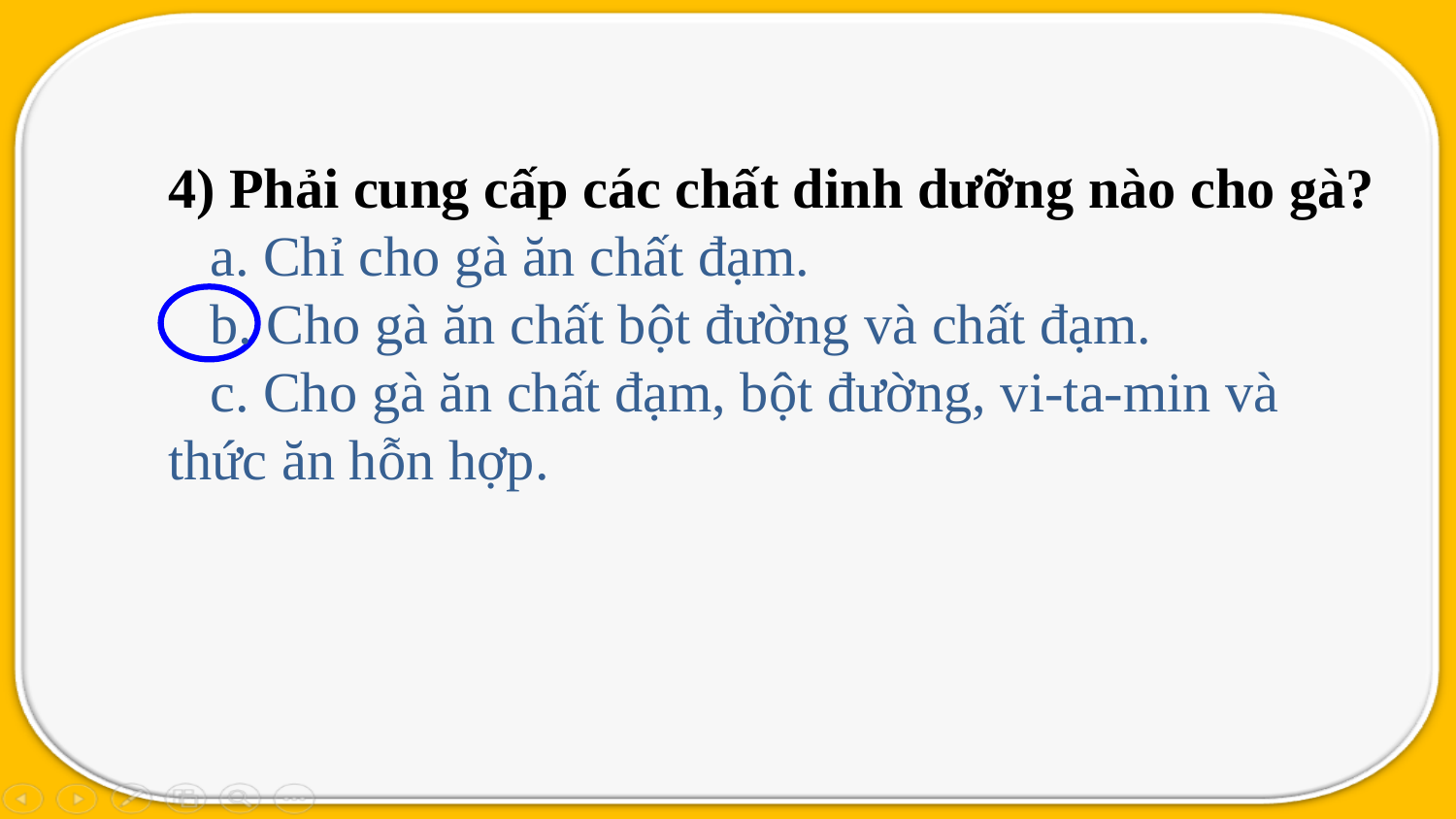

4) Phải cung cấp các chất dinh dưỡng nào cho gà?
   a. Chỉ cho gà ăn chất đạm.
   b. Cho gà ăn chất bột đường và chất đạm.
   c. Cho gà ăn chất đạm, bột đường, vi-ta-min và thức ăn hỗn hợp.